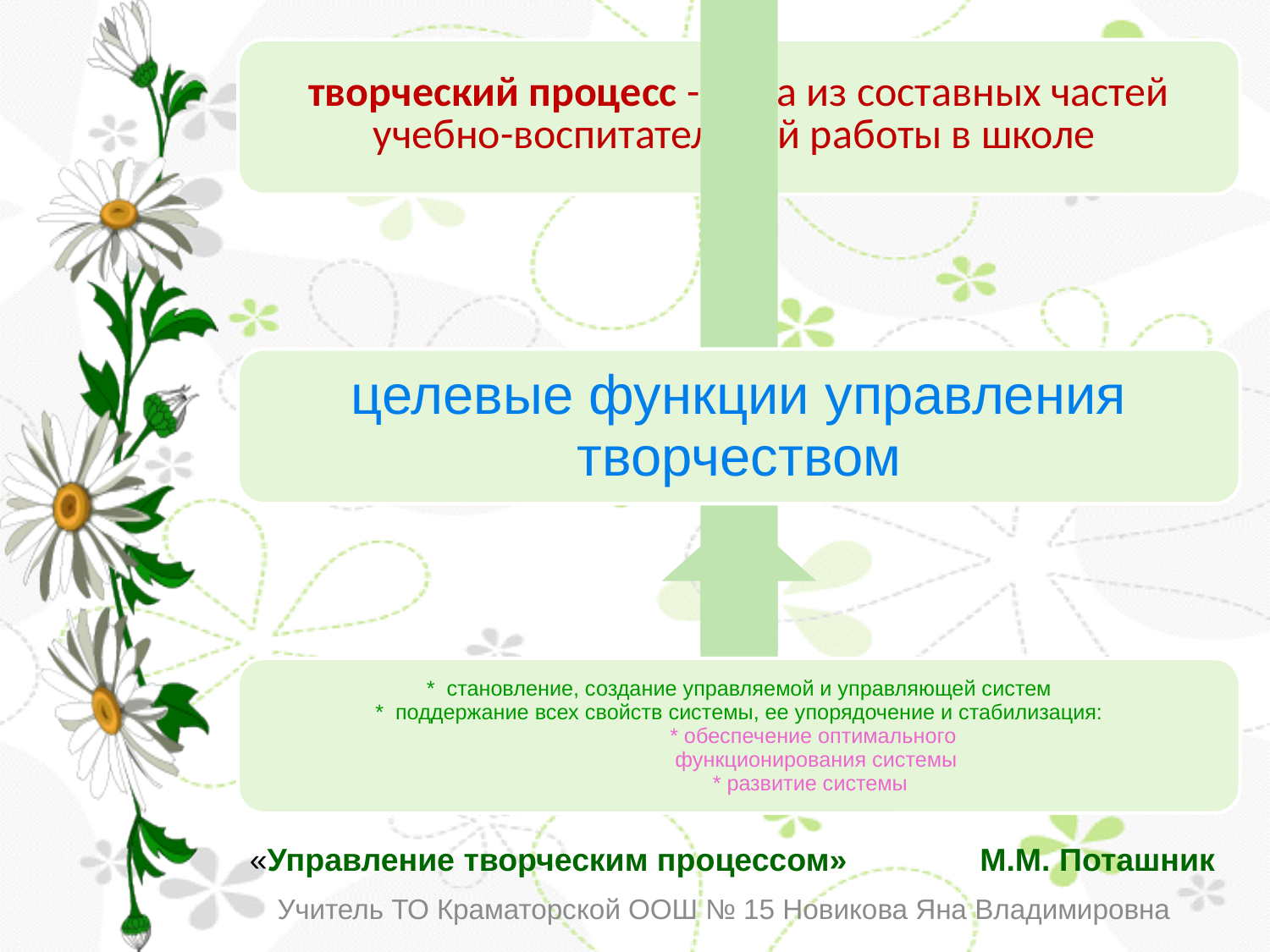

творческий процесс - одна из составных частей учебно-воспитательной работы в школе
целевые функции управления творчеством
*  становление, создание управляемой и управляющей систем
*  поддержание всех свойств системы, ее упорядочение и стабилизация:
                         * обеспечение оптимального
                          функционирования системы
                         * развитие системы
 «Управление творческим процессом»               М.М. Поташник
Учитель ТО Краматорской ООШ № 15 Новикова Яна Владимировна